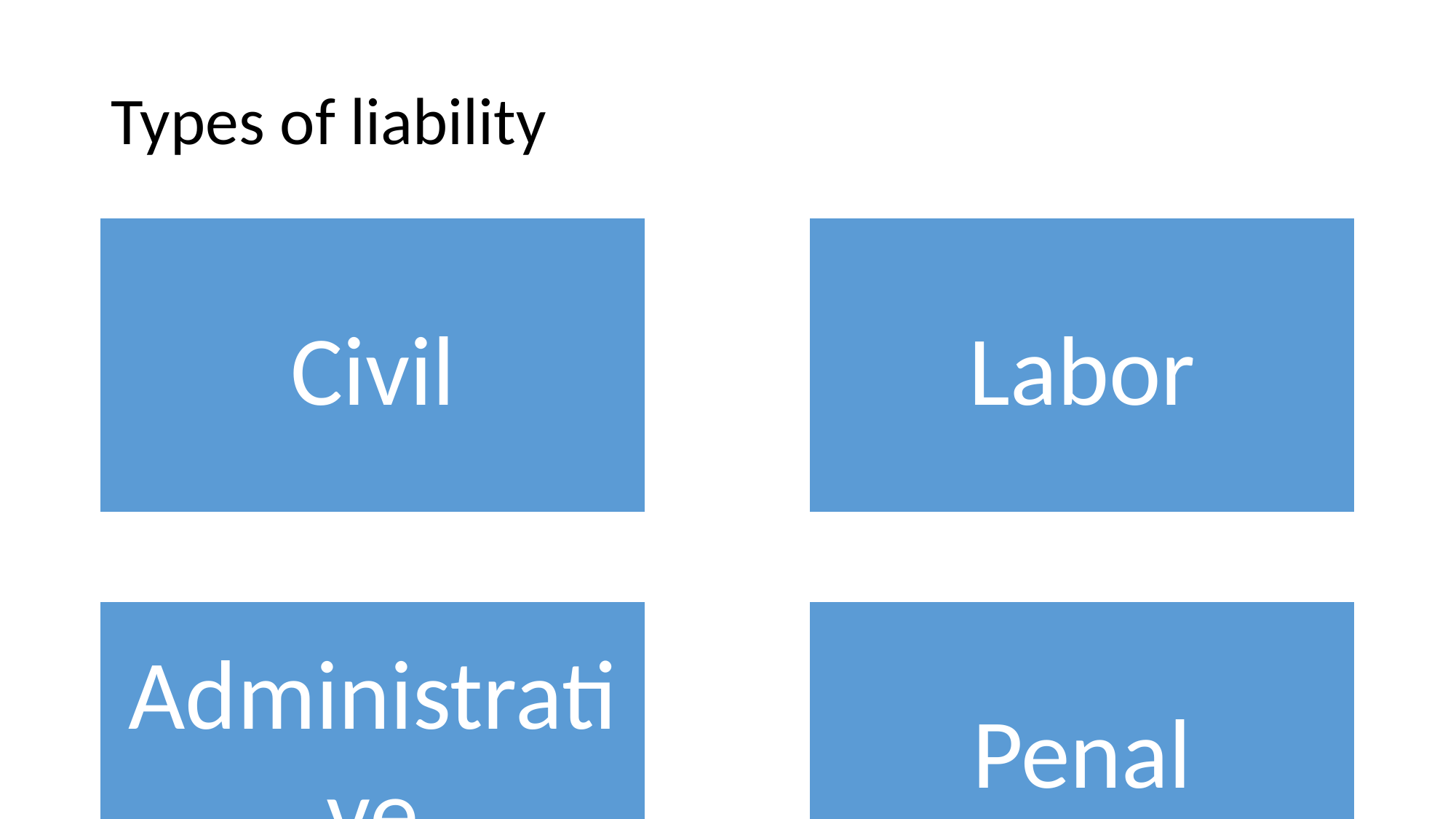

# Types of liability
Civil
Labor
Penal